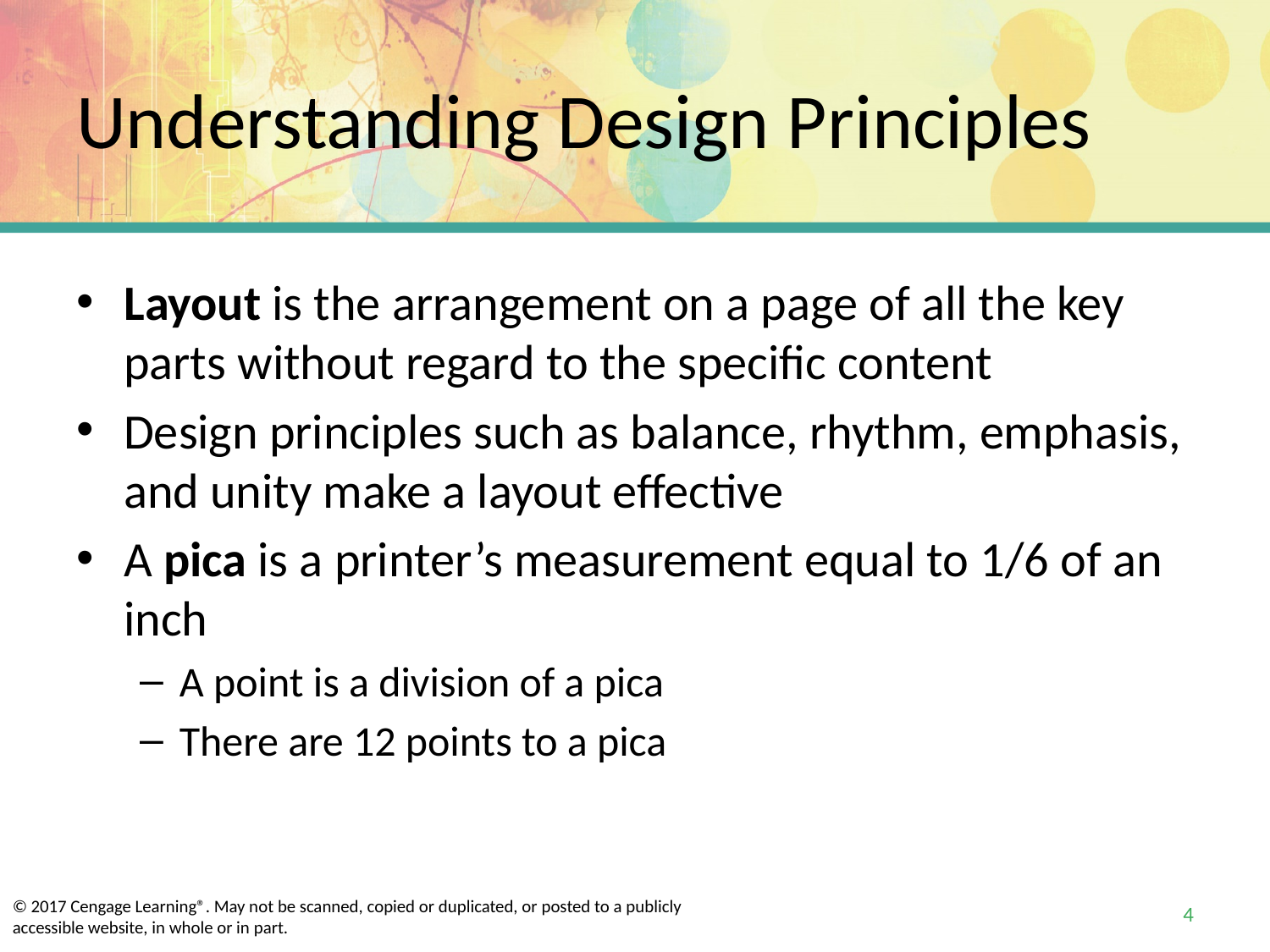

# Understanding Design Principles
Layout is the arrangement on a page of all the key parts without regard to the specific content
Design principles such as balance, rhythm, emphasis, and unity make a layout effective
A pica is a printer’s measurement equal to 1/6 of an inch
A point is a division of a pica
There are 12 points to a pica
4